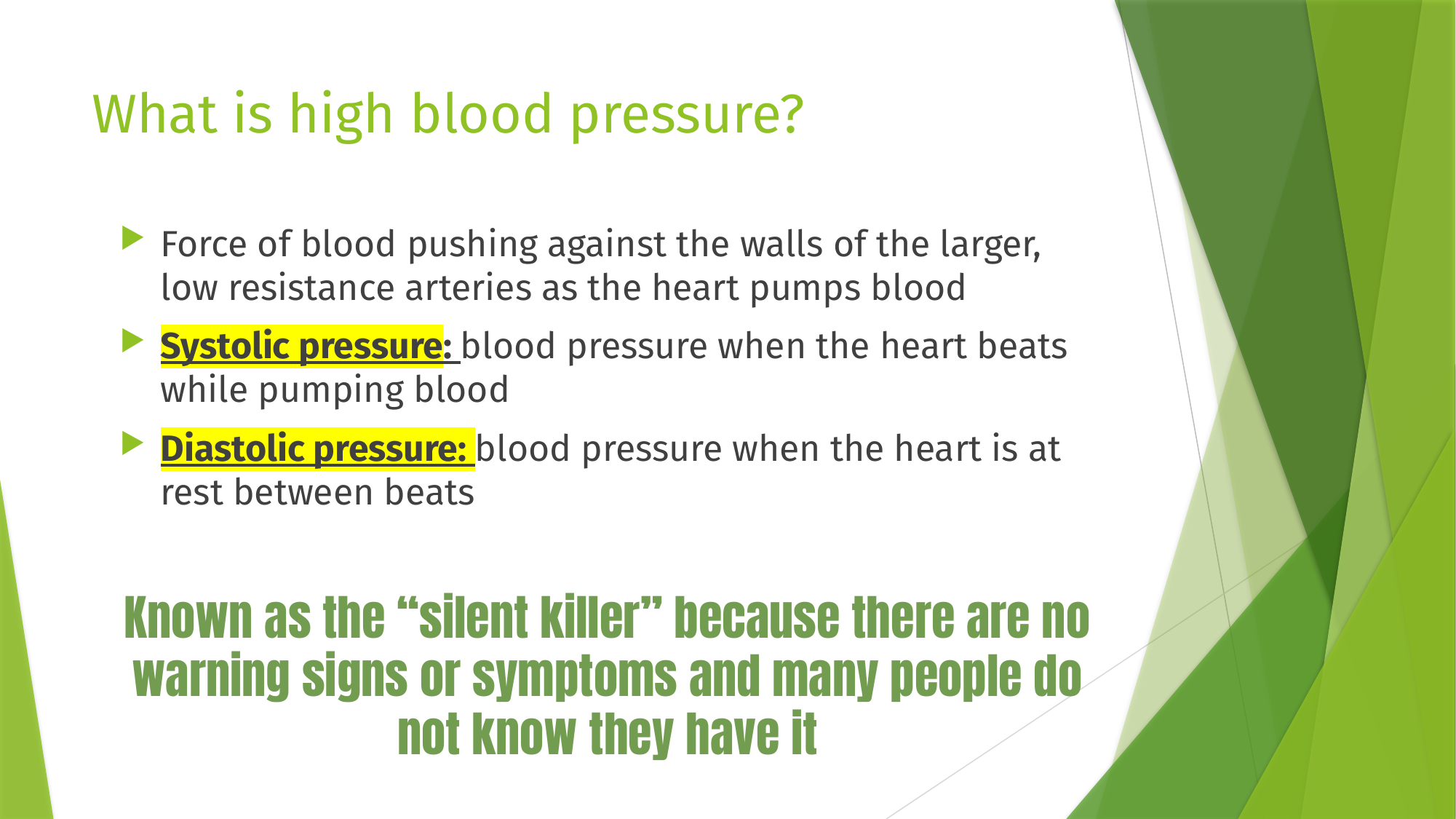

# What is high blood pressure?
Force of blood pushing against the walls of the larger, low resistance arteries as the heart pumps blood
Systolic pressure: blood pressure when the heart beats while pumping blood
Diastolic pressure: blood pressure when the heart is at rest between beats
Known as the “silent killer” because there are no warning signs or symptoms and many people do not know they have it